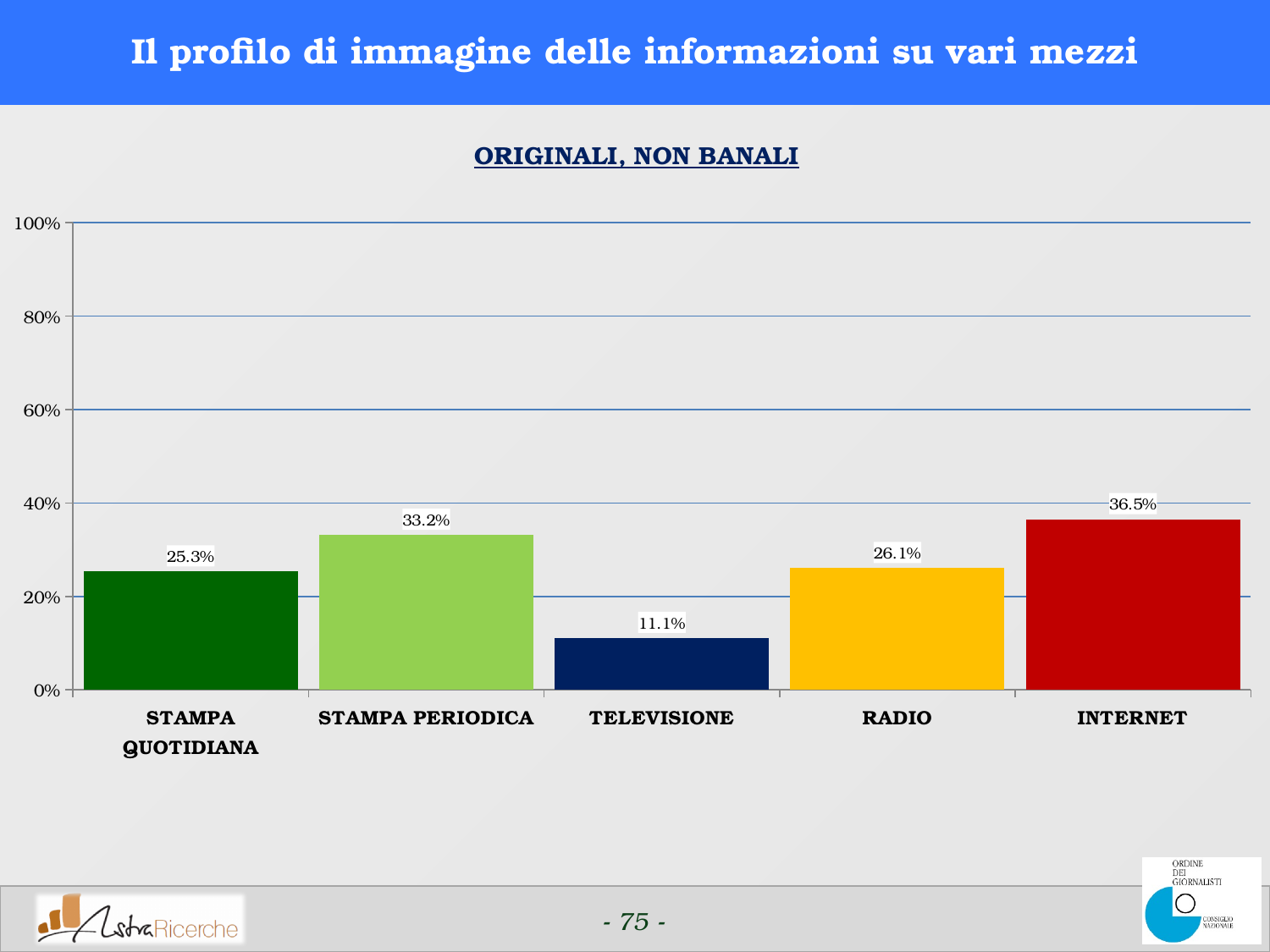

# Il profilo di immagine delle informazioni su vari mezzi

### Chart:

| Category | ORIGINALI, NON BANALI |
|---|---|
| STAMPA QUOTIDIANA | 0.25342058181762783 |
| STAMPA PERIODICA | 0.33194526672363334 |
| TELEVISIONE | 0.11124330520629892 |
| RADIO | 0.26055919647216774 |
| INTERNET | 0.36525878906250064 |